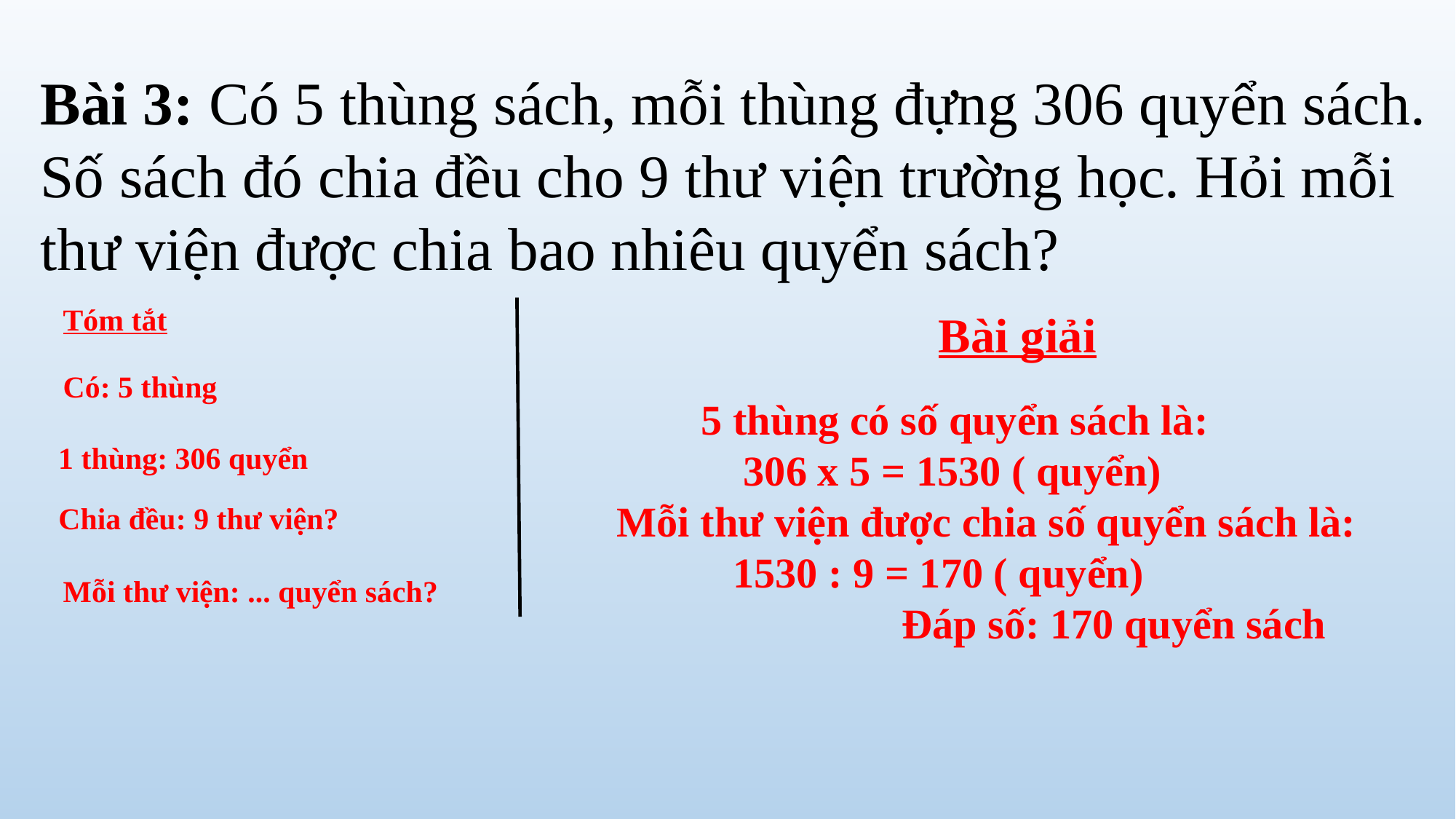

Bài 3: Có 5 thùng sách, mỗi thùng đựng 306 quyển sách. Số sách đó chia đều cho 9 thư viện trường học. Hỏi mỗi thư viện được chia bao nhiêu quyển sách?
Tóm tắt
Bài giải
Có: 5 thùng
            5 thùng có số quyển sách là:
                306 x 5 = 1530 ( quyển)
    Mỗi thư viện được chia số quyển sách là:
               1530 : 9 = 170 ( quyển)
                               Đáp số: 170 quyển sách
1 thùng: 306 quyển
Chia đều: 9 thư viện?
Mỗi thư viện: ... quyển sách?